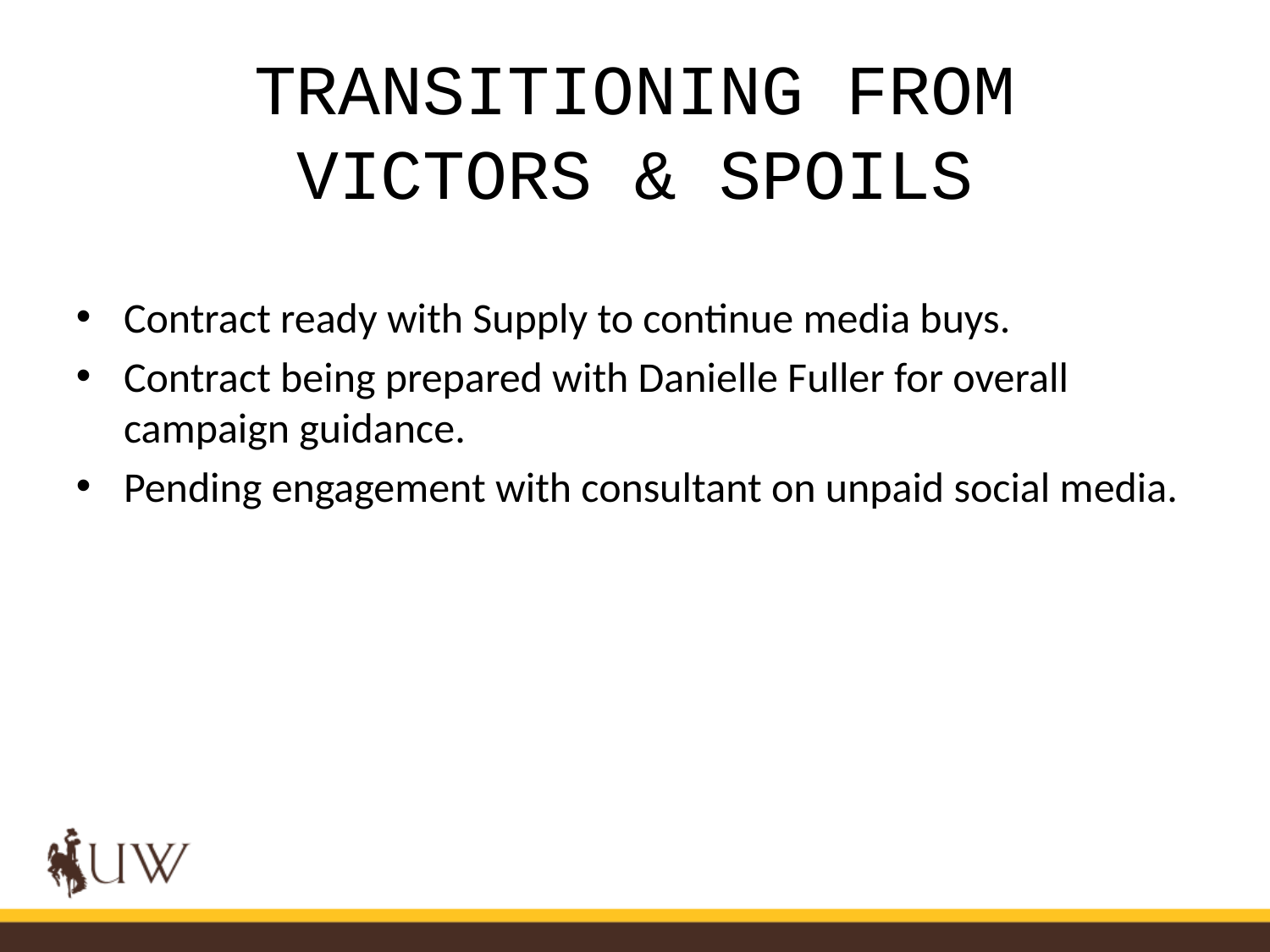

# TRANSITIONING FROM VICTORS & SPOILS
Contract ready with Supply to continue media buys.
Contract being prepared with Danielle Fuller for overall campaign guidance.
Pending engagement with consultant on unpaid social media.